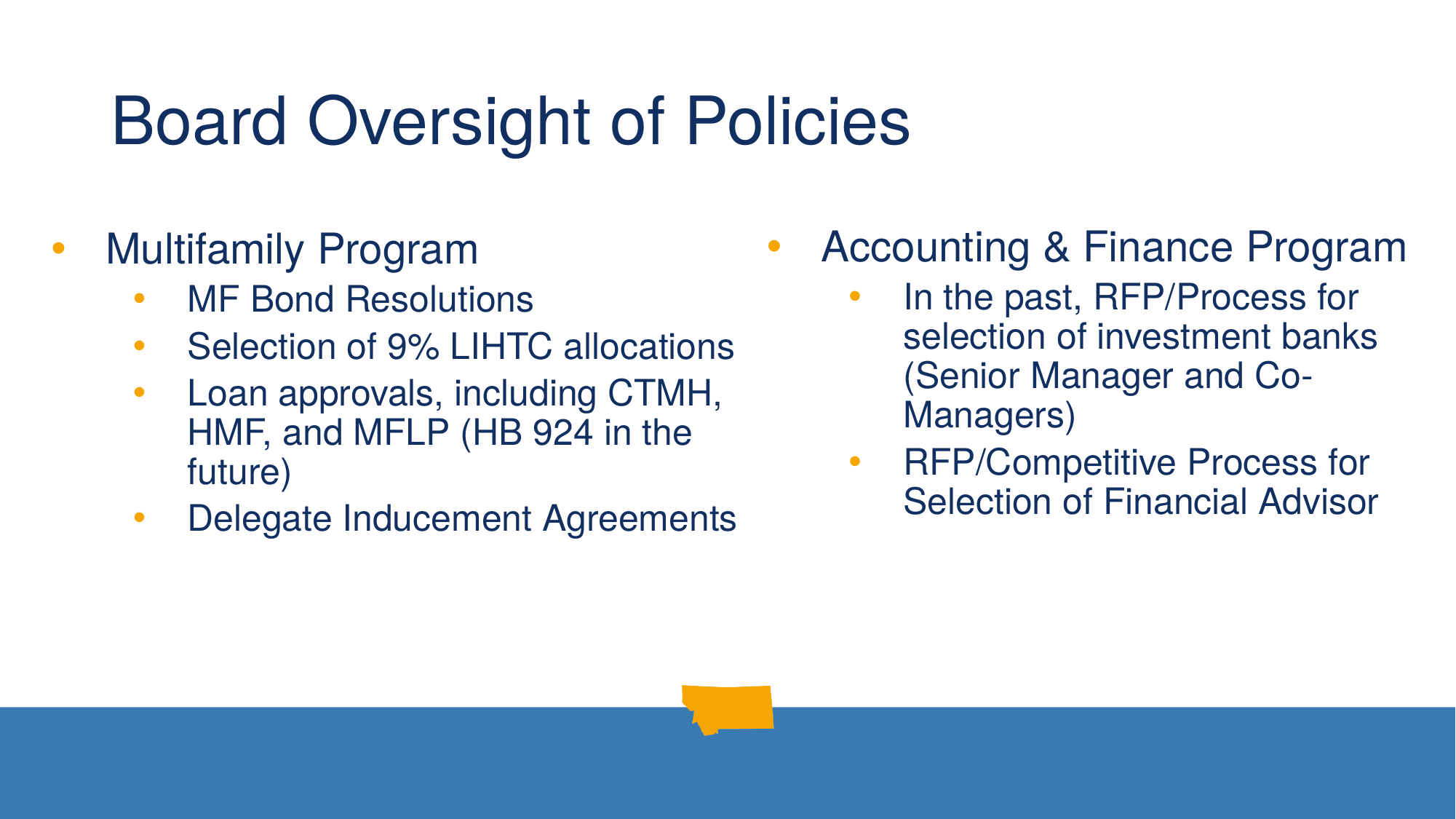

# Board Oversight of Policies

Accounting & Finance Program
In the past, RFP/Process for selection of investment banks (Senior Manager and Co-Managers)
RFP/Competitive Process for Selection of Financial Advisor

Multifamily Program
MF Bond Resolutions
Selection of 9% LIHTC allocations
Loan approvals, including CTMH, HMF, and MFLP (HB 924 in the future)
Delegate Inducement Agreements